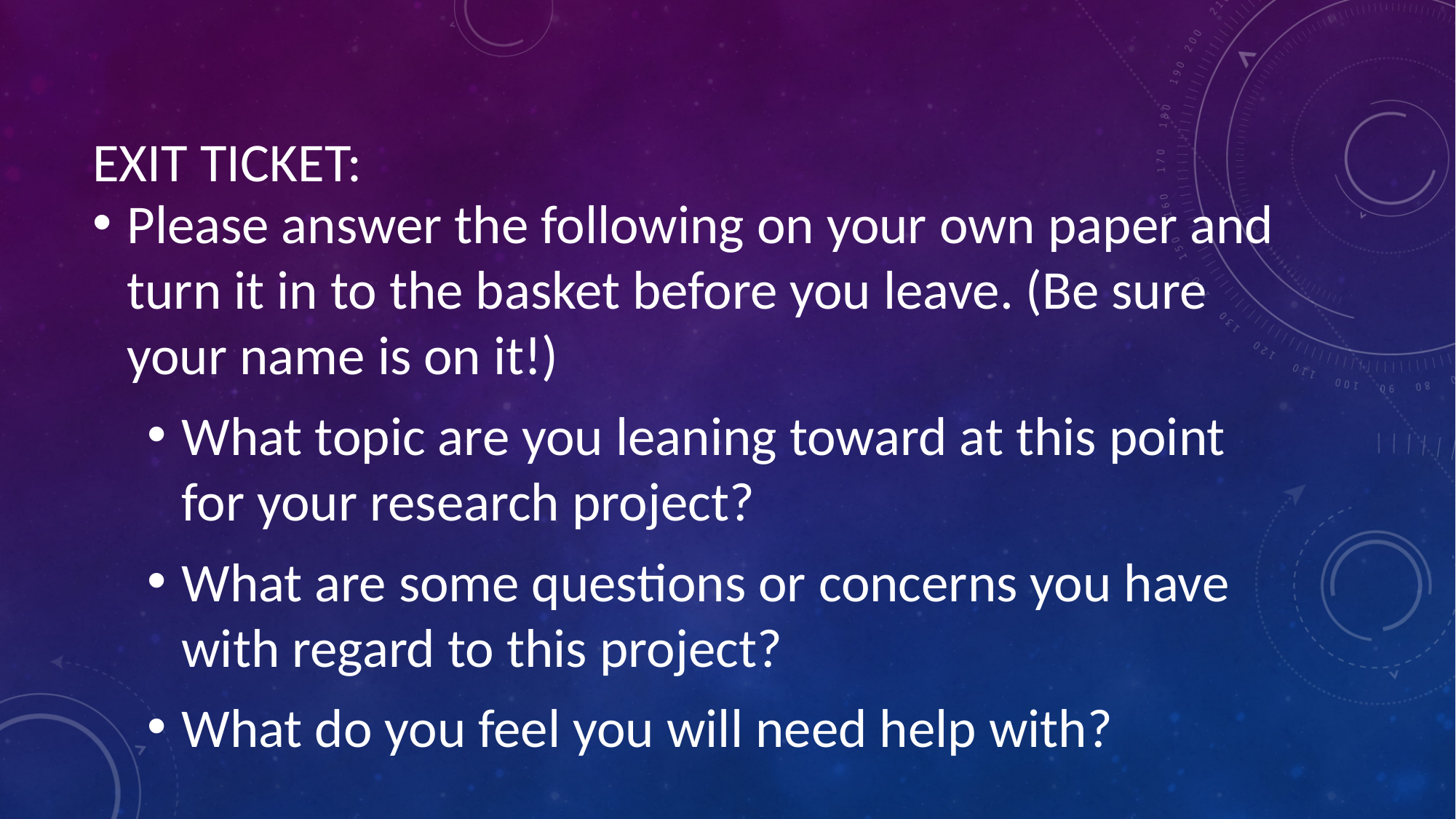

# Exit Ticket:
Please answer the following on your own paper and turn it in to the basket before you leave. (Be sure your name is on it!)
What topic are you leaning toward at this point for your research project?
What are some questions or concerns you have with regard to this project?
What do you feel you will need help with?